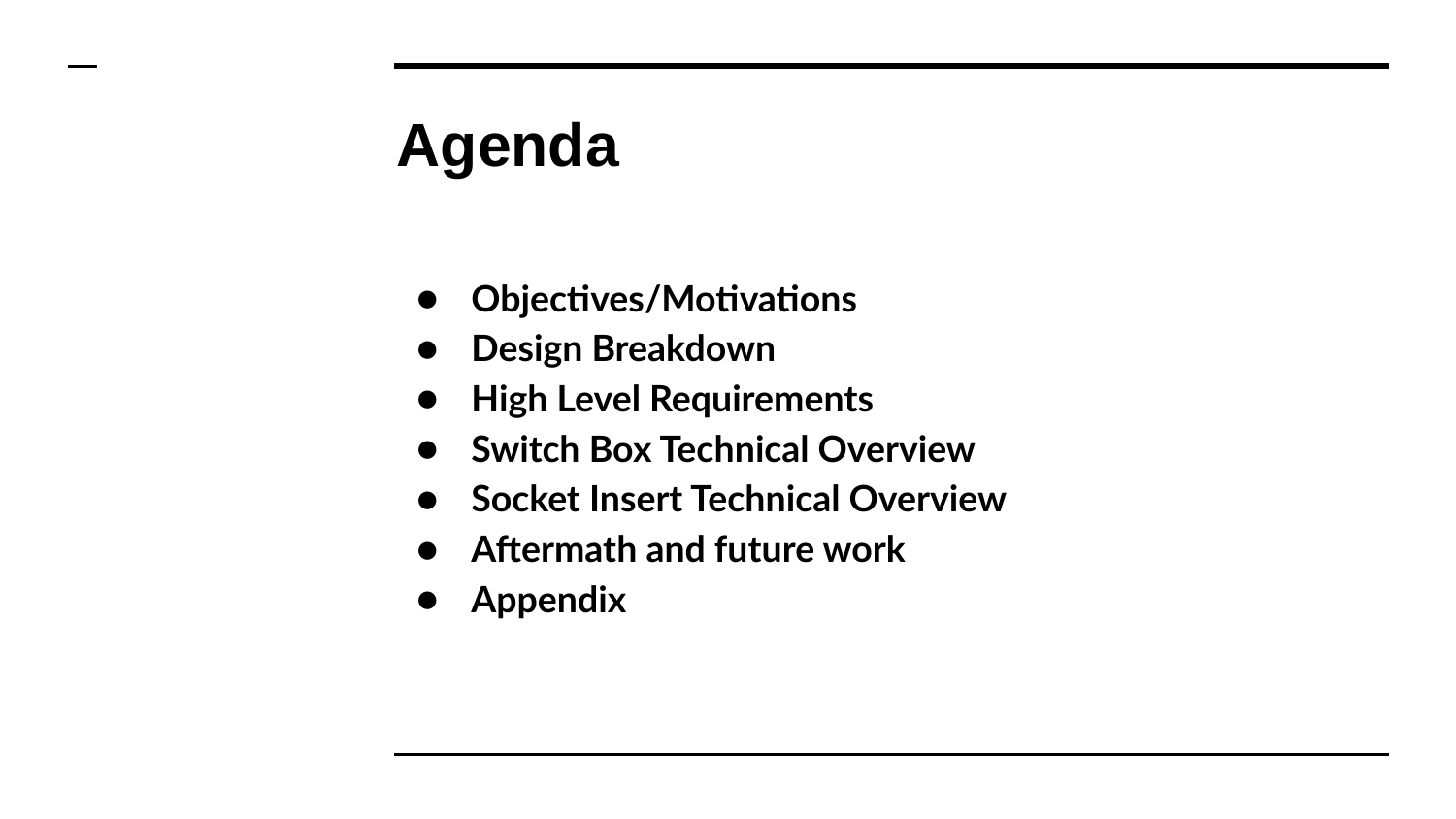

# Agenda
Objectives/Motivations
Design Breakdown
High Level Requirements
Switch Box Technical Overview
Socket Insert Technical Overview
Aftermath and future work
Appendix